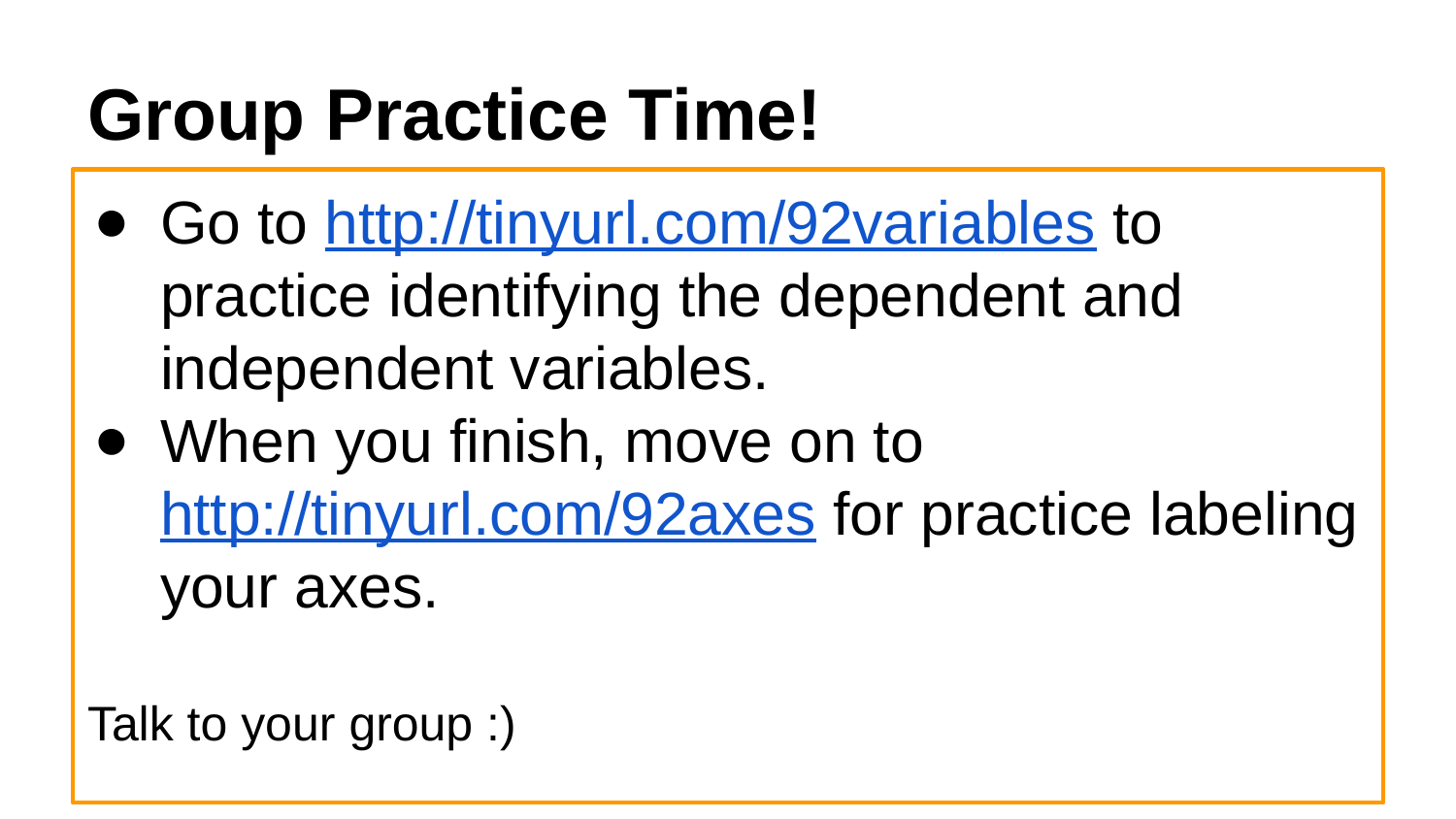

# Group Practice Time!
Go to http://tinyurl.com/92variables to practice identifying the dependent and independent variables.
When you finish, move on to http://tinyurl.com/92axes for practice labeling your axes.

Talk to your group :)